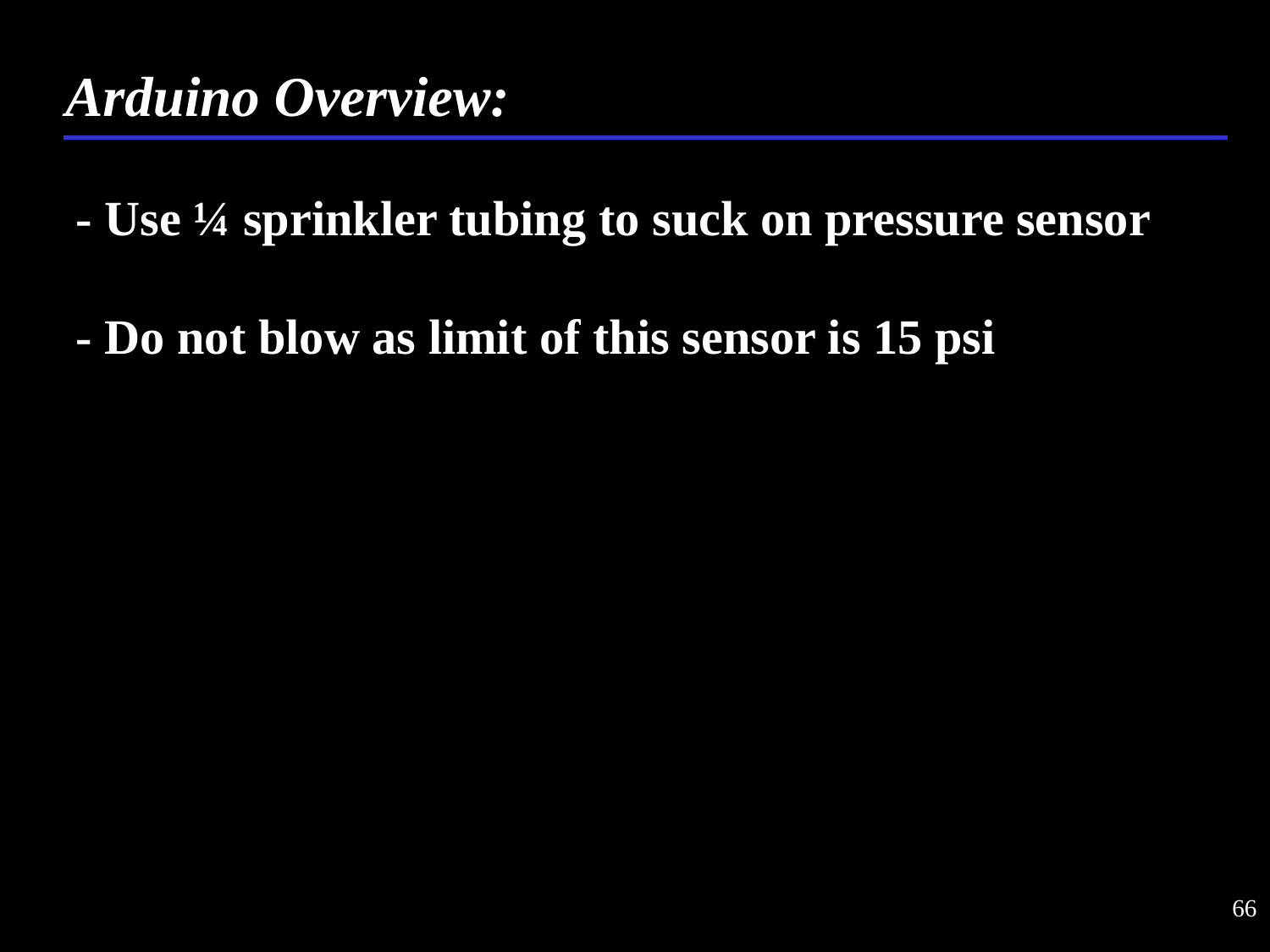

Arduino Overview:

- Use ¼ sprinkler tubing to suck on pressure sensor

- Do not blow as limit of this sensor is 15 psi
66